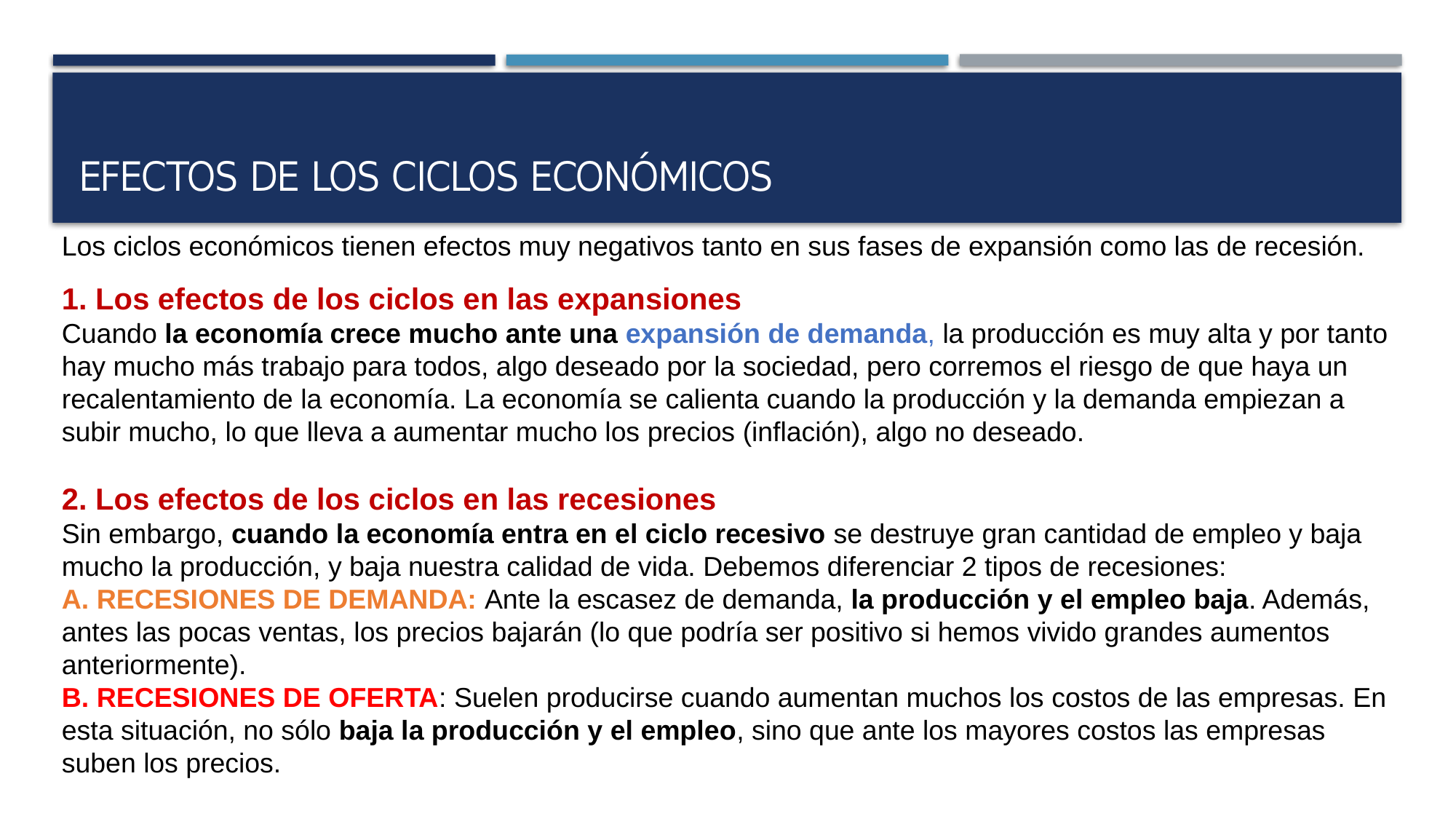

# Efectos de los ciclos económicos
Los ciclos económicos tienen efectos muy negativos tanto en sus fases de expansión como las de recesión.

1. Los efectos de los ciclos en las expansiones
Cuando la economía crece mucho ante una expansión de demanda, la producción es muy alta y por tanto hay mucho más trabajo para todos, algo deseado por la sociedad, pero corremos el riesgo de que haya un recalentamiento de la economía. La economía se calienta cuando la producción y la demanda empiezan a subir mucho, lo que lleva a aumentar mucho los precios (inflación), algo no deseado.

2. Los efectos de los ciclos en las recesiones
Sin embargo, cuando la economía entra en el ciclo recesivo se destruye gran cantidad de empleo y baja mucho la producción, y baja nuestra calidad de vida. Debemos diferenciar 2 tipos de recesiones:
A. RECESIONES DE DEMANDA: Ante la escasez de demanda, la producción y el empleo baja. Además, antes las pocas ventas, los precios bajarán (lo que podría ser positivo si hemos vivido grandes aumentos anteriormente).
B. RECESIONES DE OFERTA: Suelen producirse cuando aumentan muchos los costos de las empresas. En esta situación, no sólo baja la producción y el empleo, sino que ante los mayores costos las empresas suben los precios.